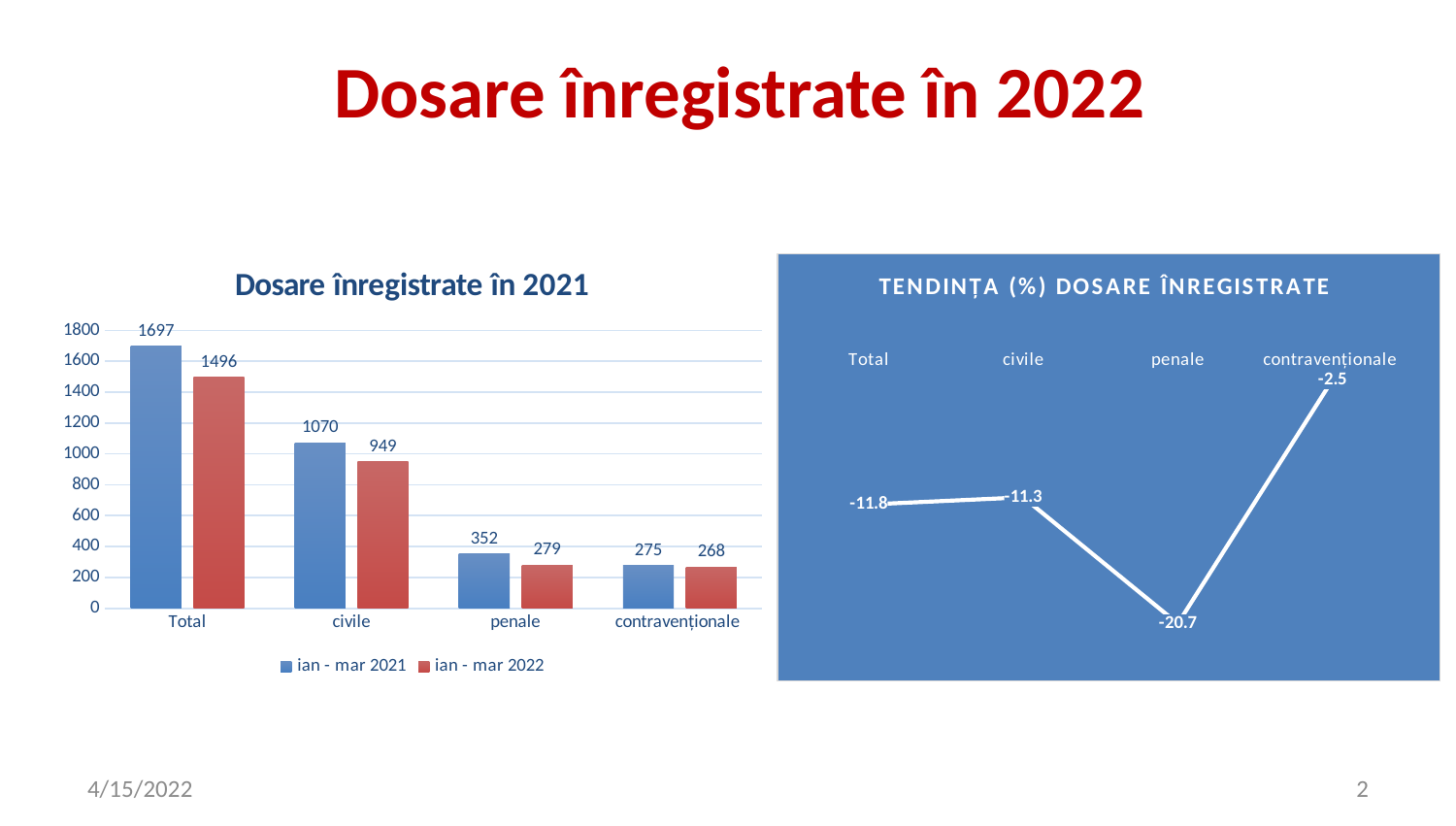

Dosare înregistrate în 2022

### Chart: Dosare înregistrate în 2021

| Category | ian - mar 2021 | ian - mar 2022 |
|---|---|---|
| Total | 1697.0 | 1496.0 |
| civile | 1070.0 | 949.0 |
| penale | 352.0 | 279.0 |
| contravenționale  | 275.0 | 268.0 |

### Chart: TENDINȚA (%) DOSARE ÎNREGISTRATE

| Category |  |
|---|---|
| Total | -11.844431349440185 |
| civile | -11.308411214953267 |
| penale | -20.73863636363636 |
| contravenționale  | -2.5454545454545467 |
4/15/2022
2